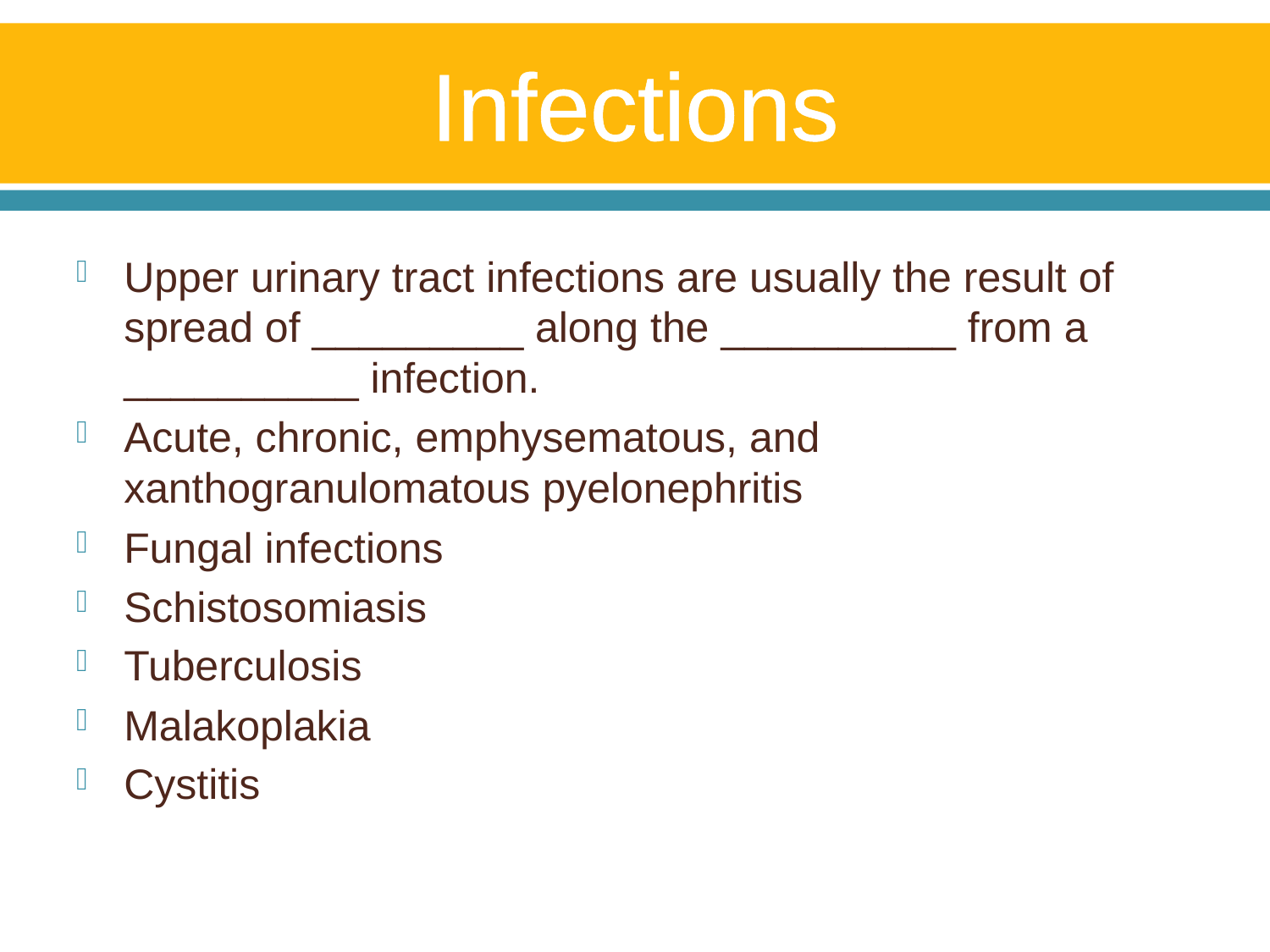

# Infections
Upper urinary tract infections are usually the result of spread of _________ along the __________ from a __________ infection.
Acute, chronic, emphysematous, and xanthogranulomatous pyelonephritis
Fungal infections
Schistosomiasis
Tuberculosis
Malakoplakia
Cystitis